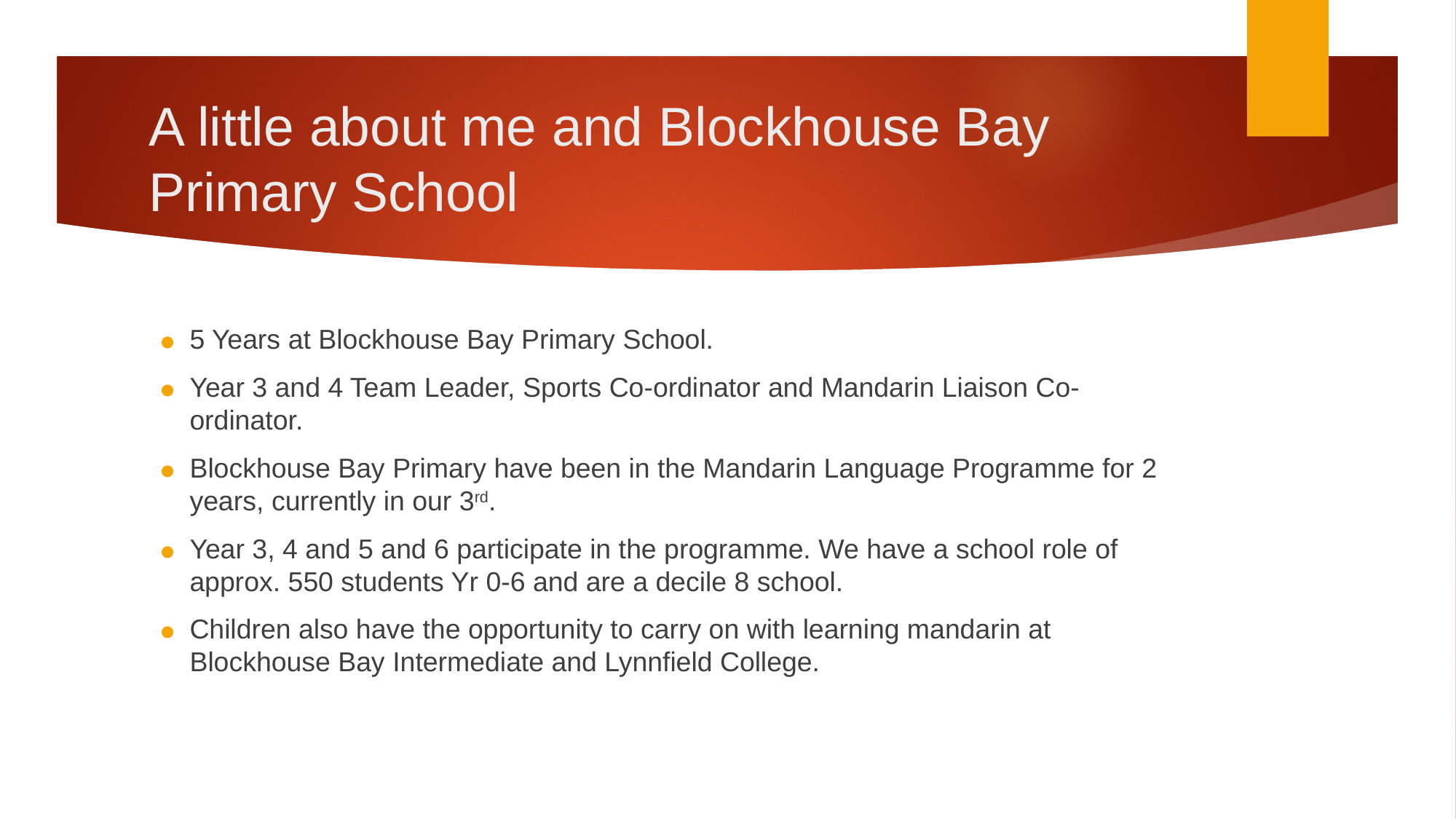

# A little about me and Blockhouse Bay Primary School
5 Years at Blockhouse Bay Primary School.
Year 3 and 4 Team Leader, Sports Co-ordinator and Mandarin Liaison Co-ordinator.
Blockhouse Bay Primary have been in the Mandarin Language Programme for 2 years, currently in our 3rd.
Year 3, 4 and 5 and 6 participate in the programme. We have a school role of approx. 550 students Yr 0-6 and are a decile 8 school.
Children also have the opportunity to carry on with learning mandarin at Blockhouse Bay Intermediate and Lynnfield College.